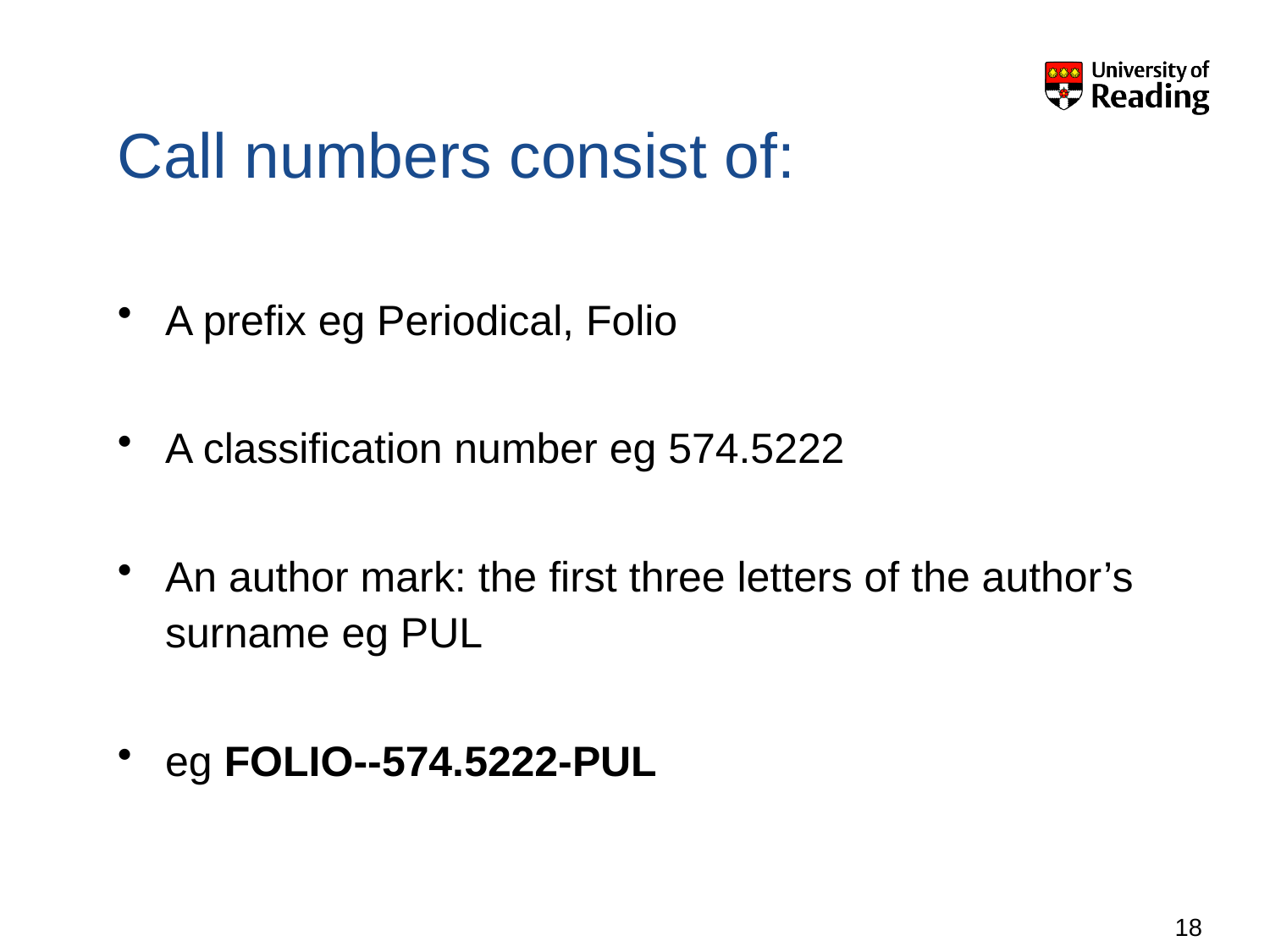

# Call numbers consist of:

A prefix eg Periodical, Folio

A classification number eg 574.5222

An author mark: the first three letters of the author’s surname eg PUL

eg FOLIO--574.5222-PUL
18